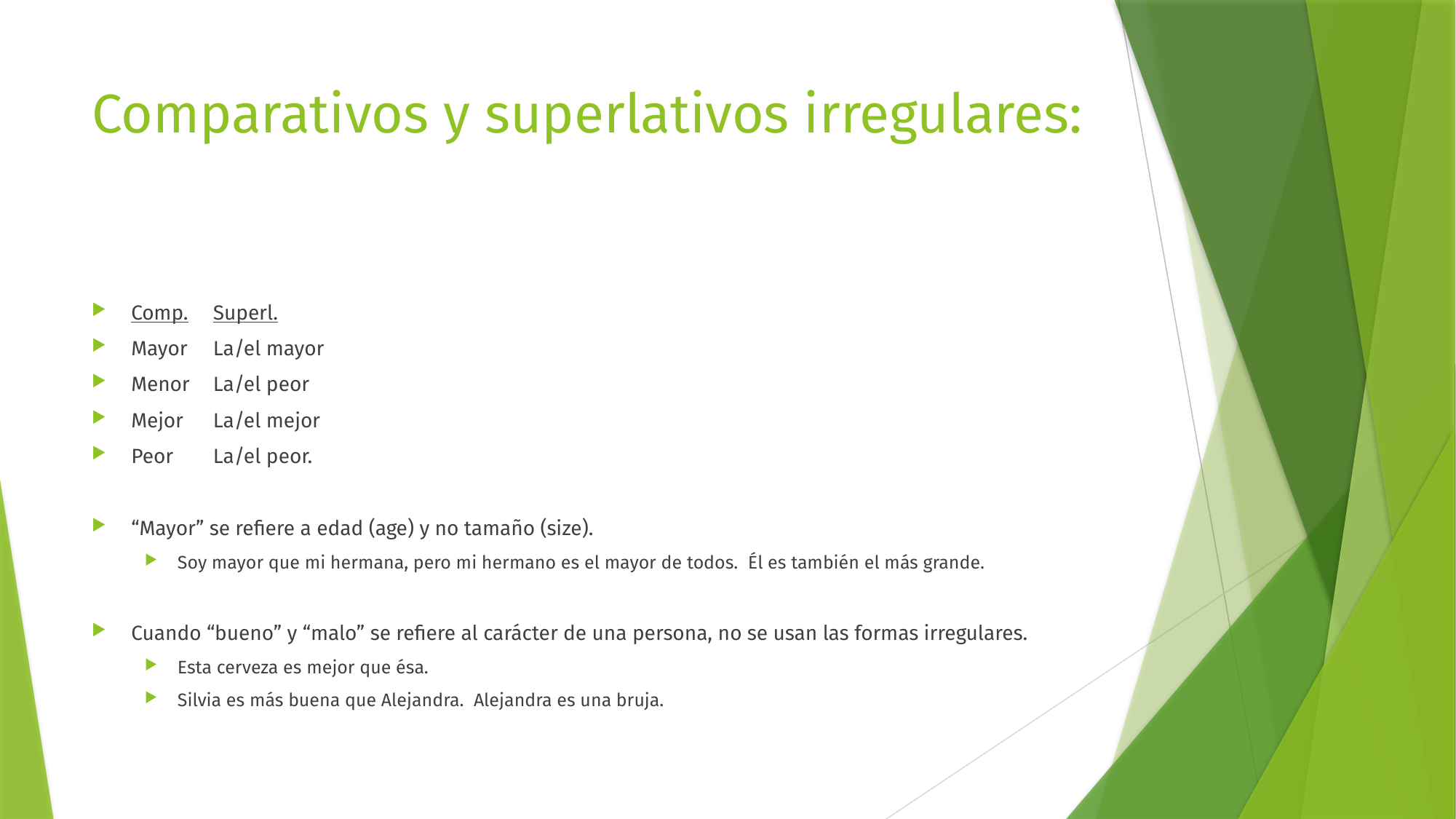

# Comparativos y superlativos irregulares:

Comp.				Superl.
Mayor				La/el mayor
Menor				La/el peor
Mejor				La/el mejor
Peor				La/el peor.

“Mayor” se refiere a edad (age) y no tamaño (size).
Soy mayor que mi hermana, pero mi hermano es el mayor de todos.  Él es también el más grande.

Cuando “bueno” y “malo” se refiere al carácter de una persona, no se usan las formas irregulares.
Esta cerveza es mejor que ésa.
Silvia es más buena que Alejandra.  Alejandra es una bruja.